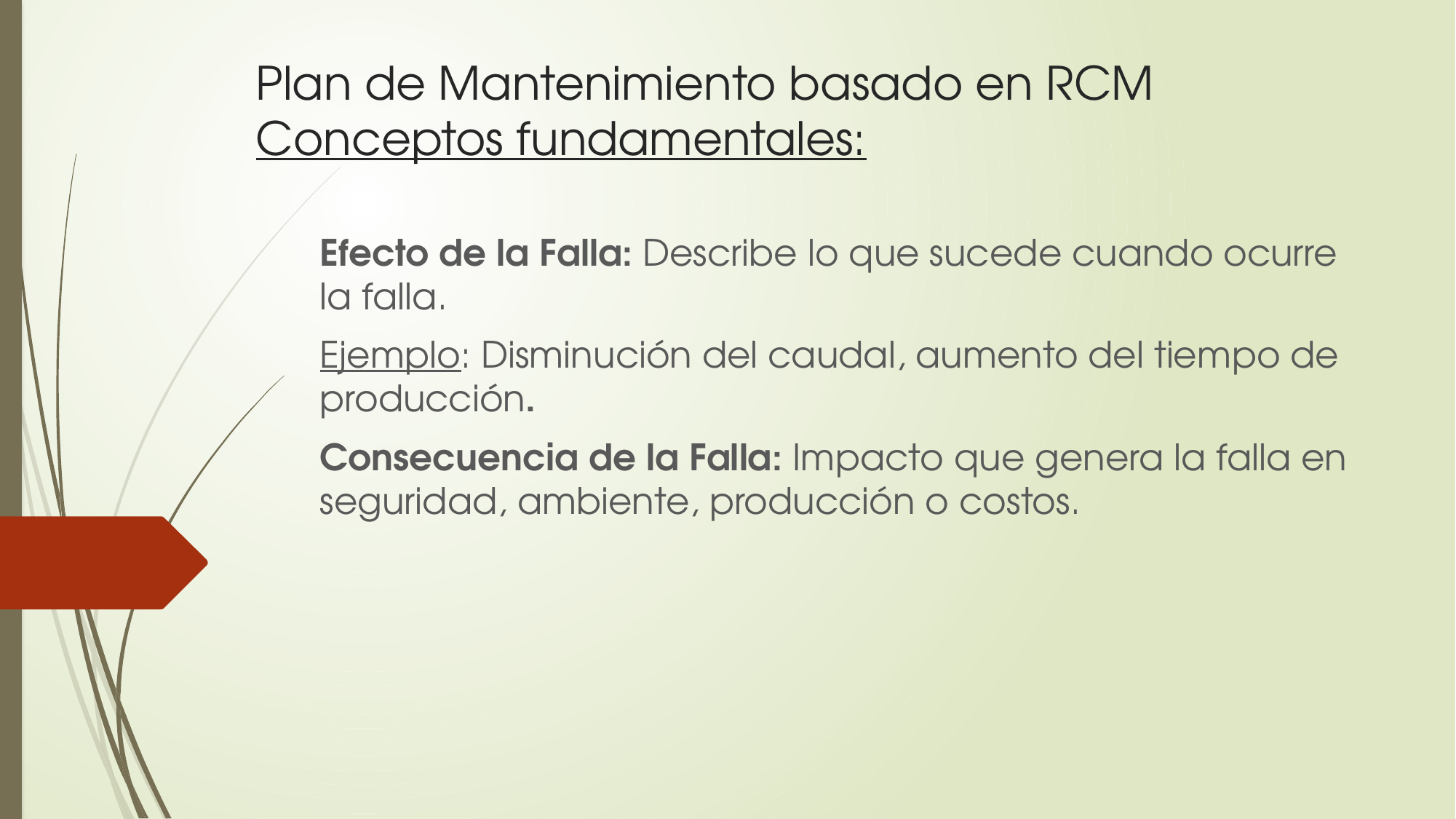

# Plan de Mantenimiento basado en RCM Conceptos fundamentales:
Efecto de la Falla: Describe lo que sucede cuando ocurre la falla.
Ejemplo: Disminución del caudal, aumento del tiempo de producción.
Consecuencia de la Falla: Impacto que genera la falla en seguridad, ambiente, producción o costos.